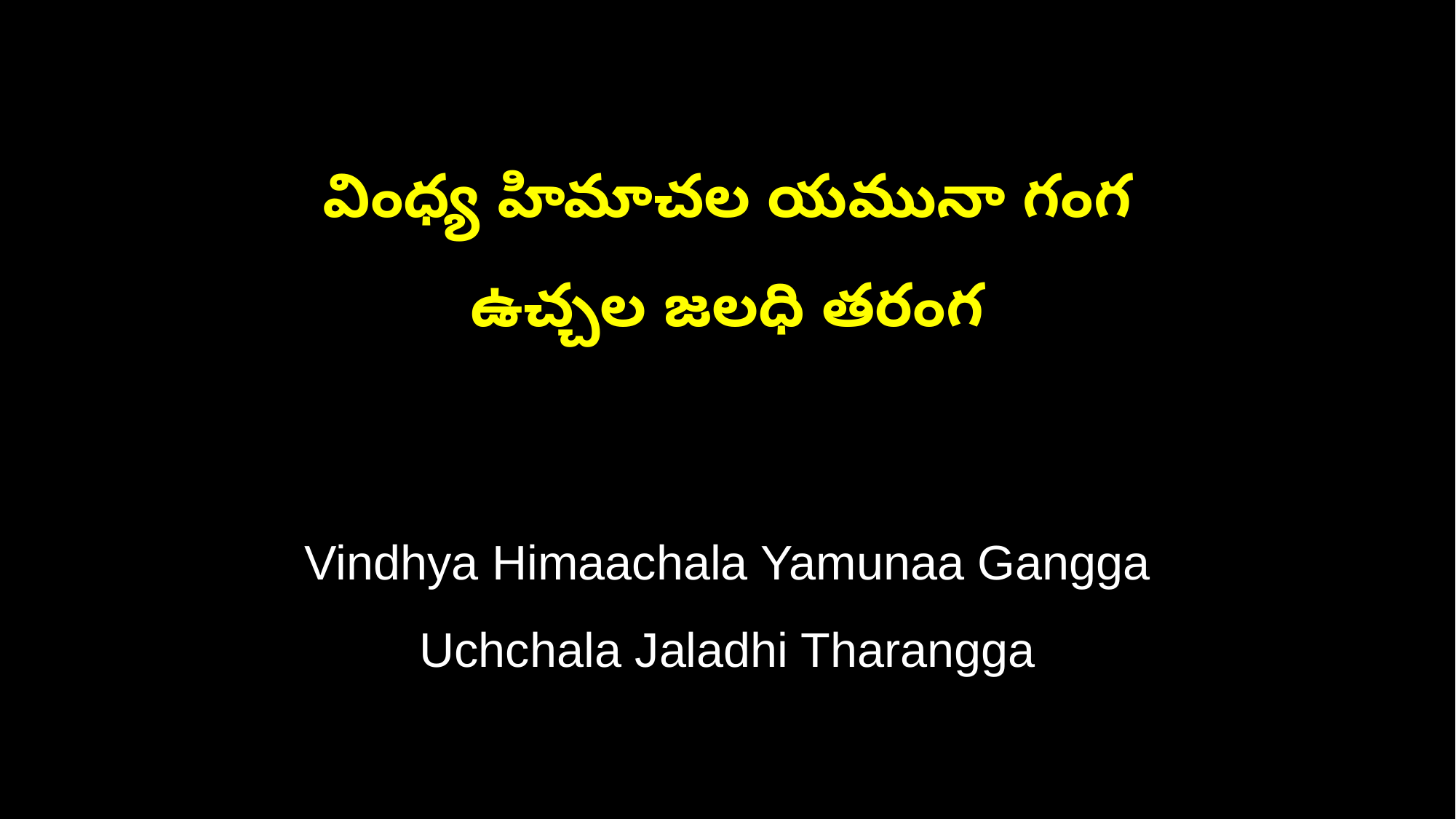

వింధ్య హిమాచల యమునా గంగ
ఉచ్చల జలధి తరంగ
Vindhya Himaachala Yamunaa Gangga
Uchchala Jaladhi Tharangga